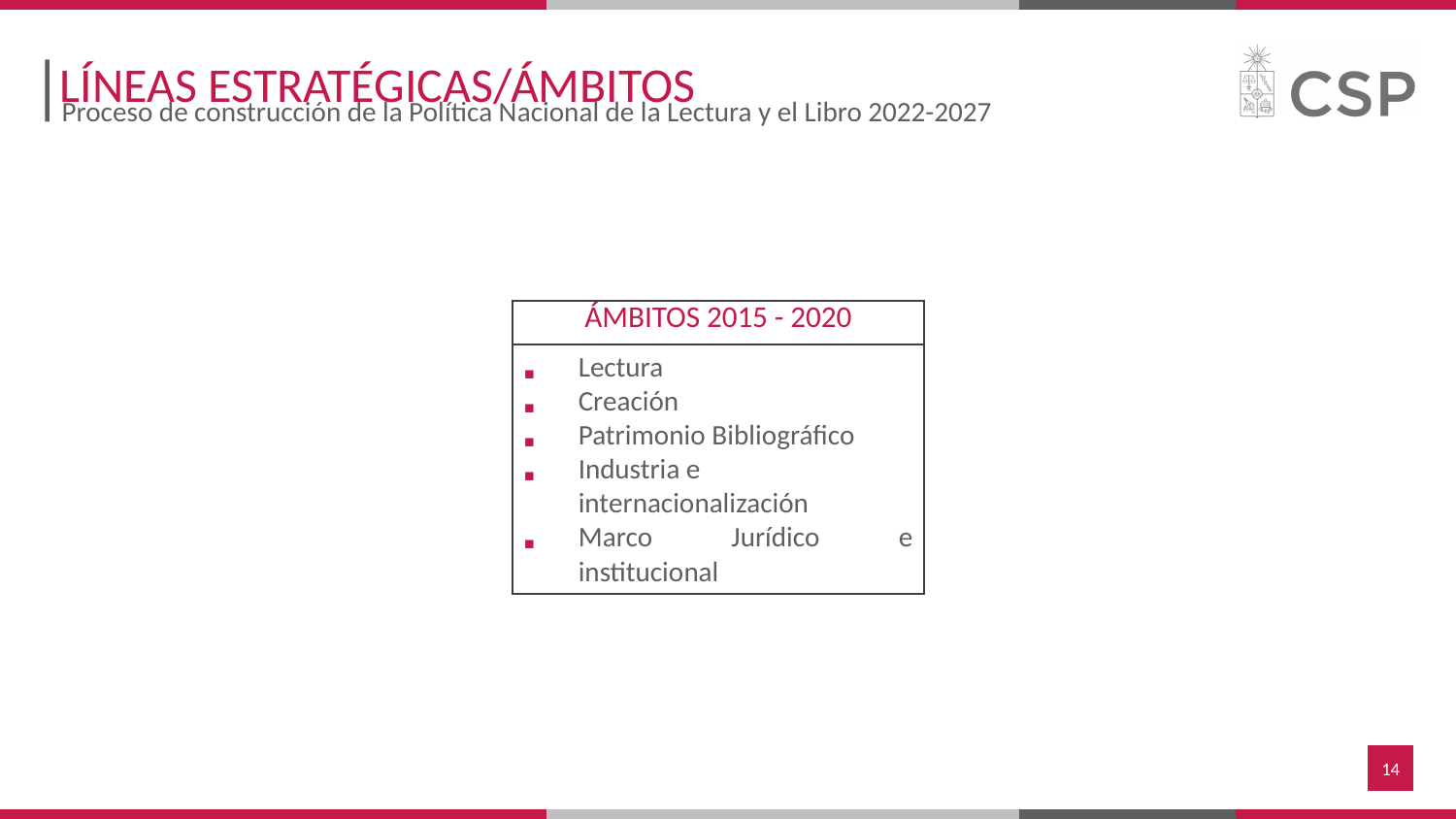

# LÍNEAS ESTRATÉGICAS/ÁMBITOS
Proceso de construcción de la Política Nacional de la Lectura y el Libro 2022-2027

| ÁMBITOS 2015 - 2020 |
| --- |
| Lectura Creación Patrimonio Bibliográfico Industria e internacionalización Marco Jurídico e institucional |
14